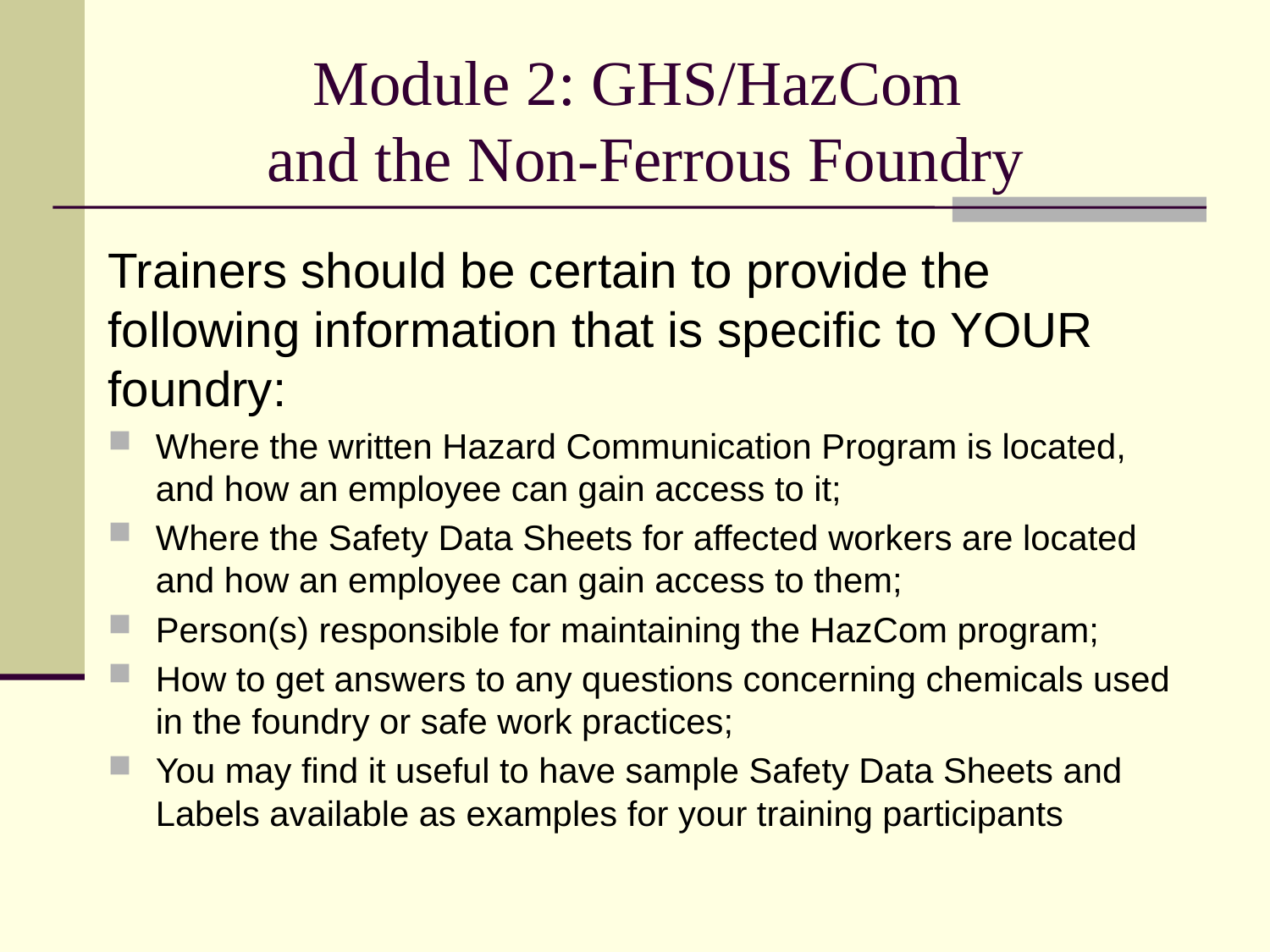

# Module 2: GHS/HazCom and the Non-Ferrous Foundry
Trainers should be certain to provide the following information that is specific to YOUR foundry:
Where the written Hazard Communication Program is located, and how an employee can gain access to it;
Where the Safety Data Sheets for affected workers are located and how an employee can gain access to them;
Person(s) responsible for maintaining the HazCom program;
How to get answers to any questions concerning chemicals used in the foundry or safe work practices;
You may find it useful to have sample Safety Data Sheets and Labels available as examples for your training participants